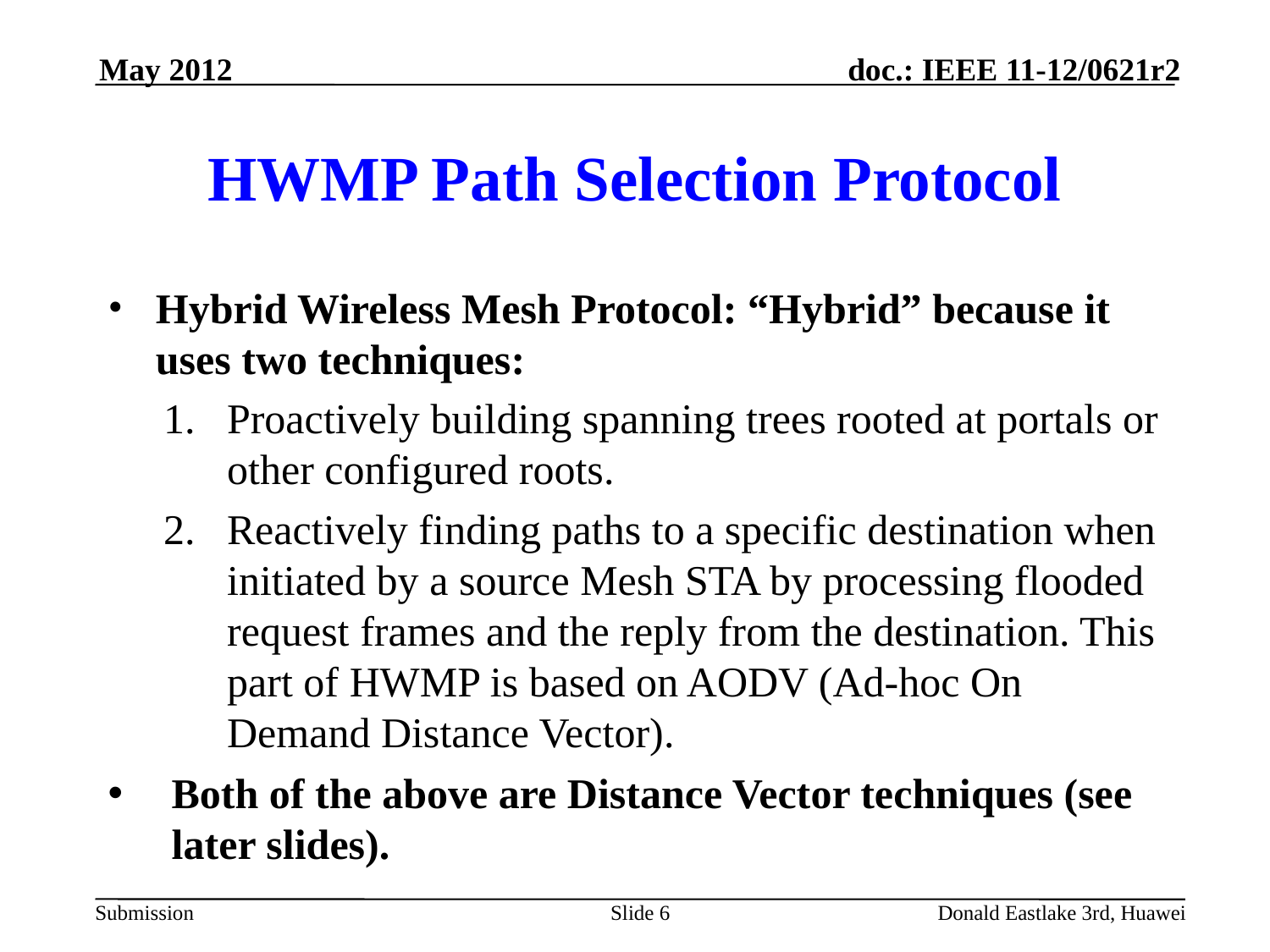

May 2012
# HWMP Path Selection Protocol
Hybrid Wireless Mesh Protocol: “Hybrid” because it uses two techniques:
Proactively building spanning trees rooted at portals or other configured roots.
Reactively finding paths to a specific destination when initiated by a source Mesh STA by processing flooded request frames and the reply from the destination. This part of HWMP is based on AODV (Ad-hoc On Demand Distance Vector).
Both of the above are Distance Vector techniques (see later slides).
Slide 6
Donald Eastlake 3rd, Huawei